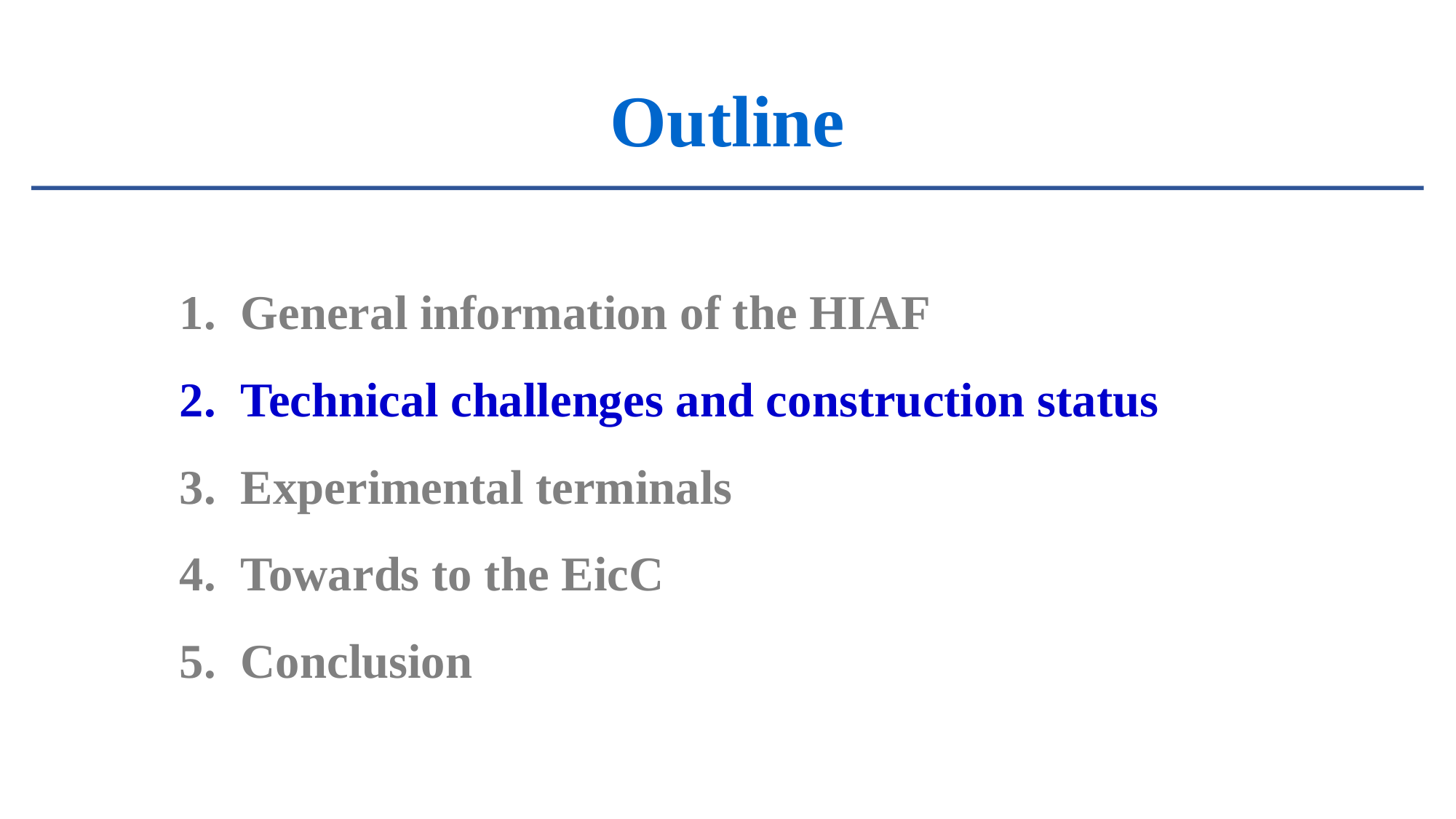

Outline

  General information of the HIAF
  Technical challenges and construction status
  Experimental terminals
  Towards to the EicC
  Conclusion